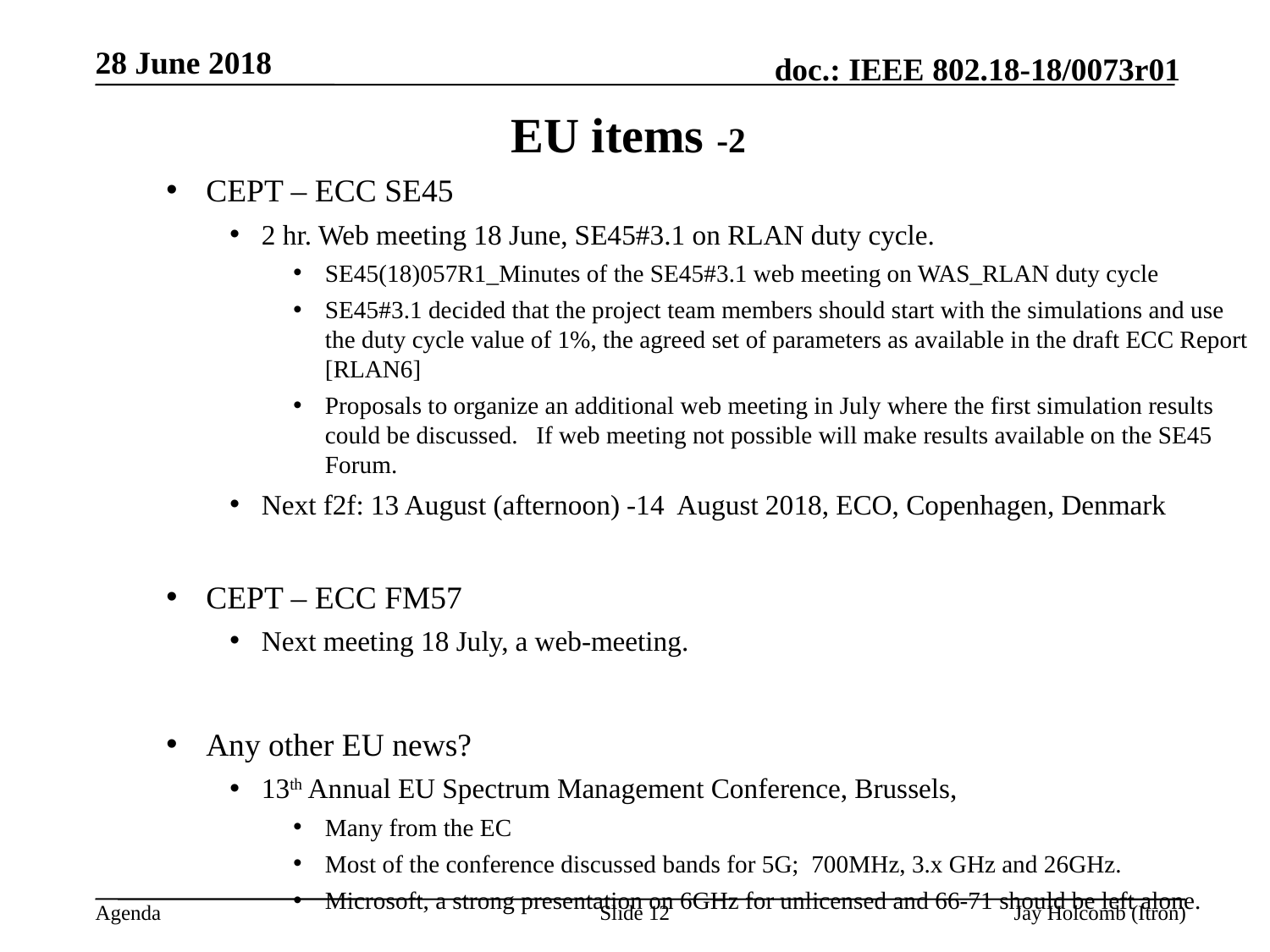

28 June 2018
# EU items -2
CEPT – ECC SE45
2 hr. Web meeting 18 June, SE45#3.1 on RLAN duty cycle.
SE45(18)057R1_Minutes of the SE45#3.1 web meeting on WAS_RLAN duty cycle
SE45#3.1 decided that the project team members should start with the simulations and use the duty cycle value of 1%, the agreed set of parameters as available in the draft ECC Report [RLAN6]
Proposals to organize an additional web meeting in July where the first simulation results could be discussed.   If web meeting not possible will make results available on the SE45 Forum.
Next f2f: 13 August (afternoon) -14  August 2018, ECO, Copenhagen, Denmark

CEPT – ECC FM57
Next meeting 18 July, a web-meeting.

Any other EU news?
13th Annual EU Spectrum Management Conference, Brussels,
Many from the EC
Most of the conference discussed bands for 5G;  700MHz, 3.x GHz and 26GHz.
Microsoft, a strong presentation on 6GHz for unlicensed and 66-71 should be left alone.

Slide 12
Jay Holcomb (Itron)